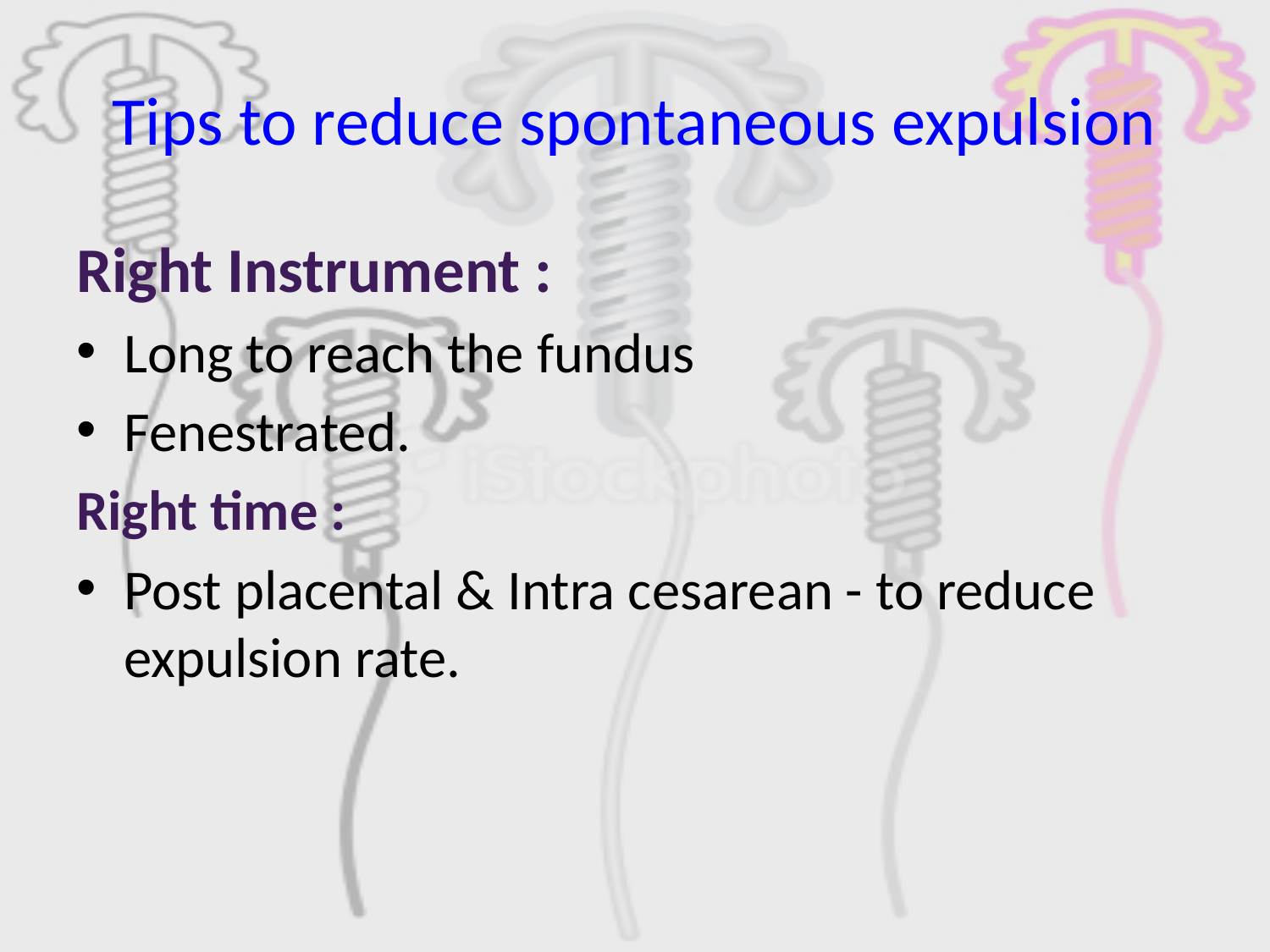

# Tips to reduce spontaneous expulsion
Right Instrument :
Long to reach the fundus
Fenestrated.
Right time :
Post placental & Intra cesarean - to reduce expulsion rate.